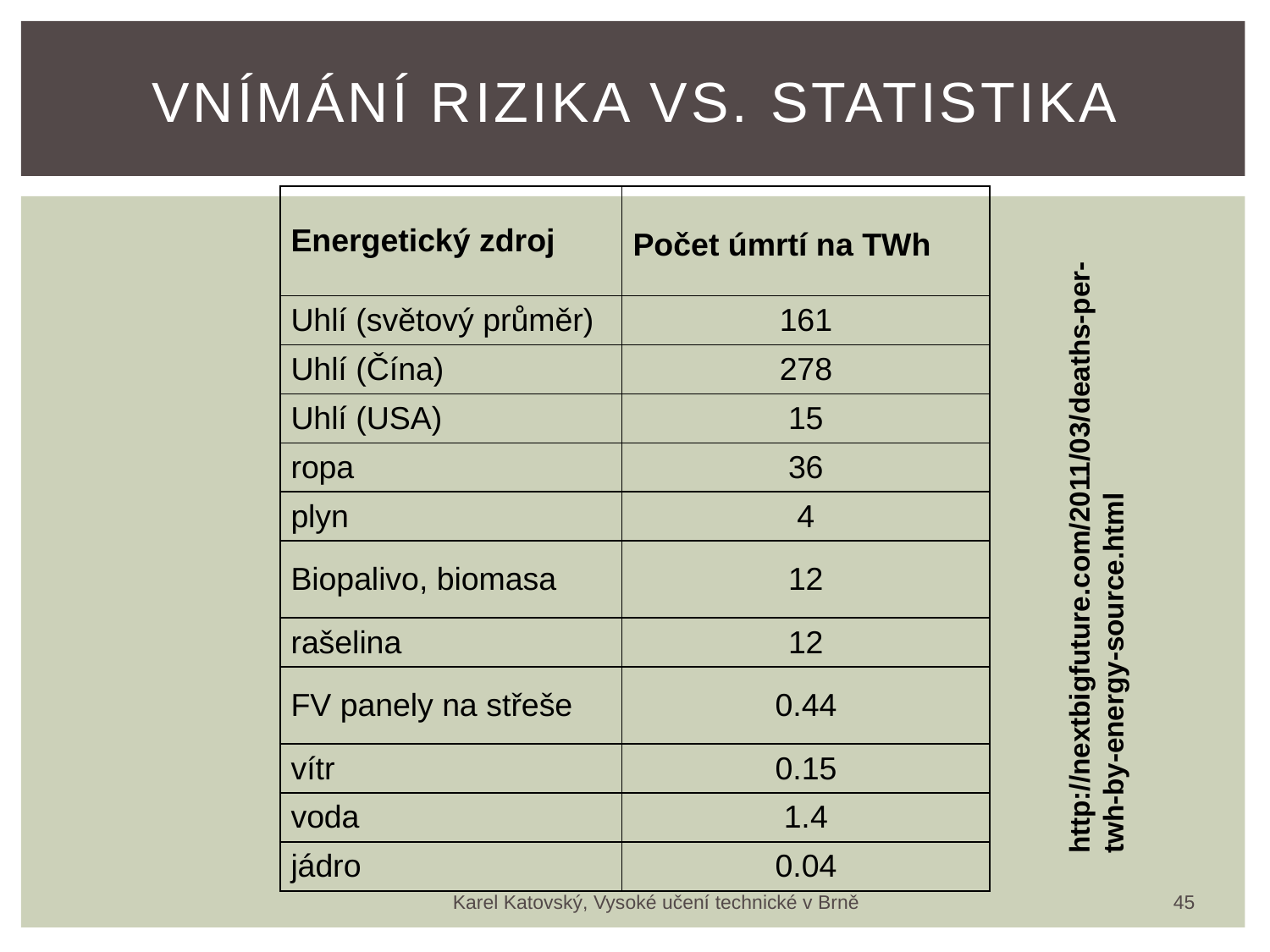

# Vnímání rizika vs. statistika
| Energetický zdroj | Počet úmrtí na TWh |
| --- | --- |
| Uhlí (světový průměr) | 161 |
| Uhlí (Čína) | 278 |
| Uhlí (USA) | 15 |
| ropa | 36 |
| plyn | 4 |
| Biopalivo, biomasa | 12 |
| rašelina | 12 |
| FV panely na střeše | 0.44 |
| vítr | 0.15 |
| voda | 1.4 |
| jádro | 0.04 |
http://nextbigfuture.com/2011/03/deaths-per-twh-by-energy-source.html
45
Karel Katovský, Vysoké učení technické v Brně